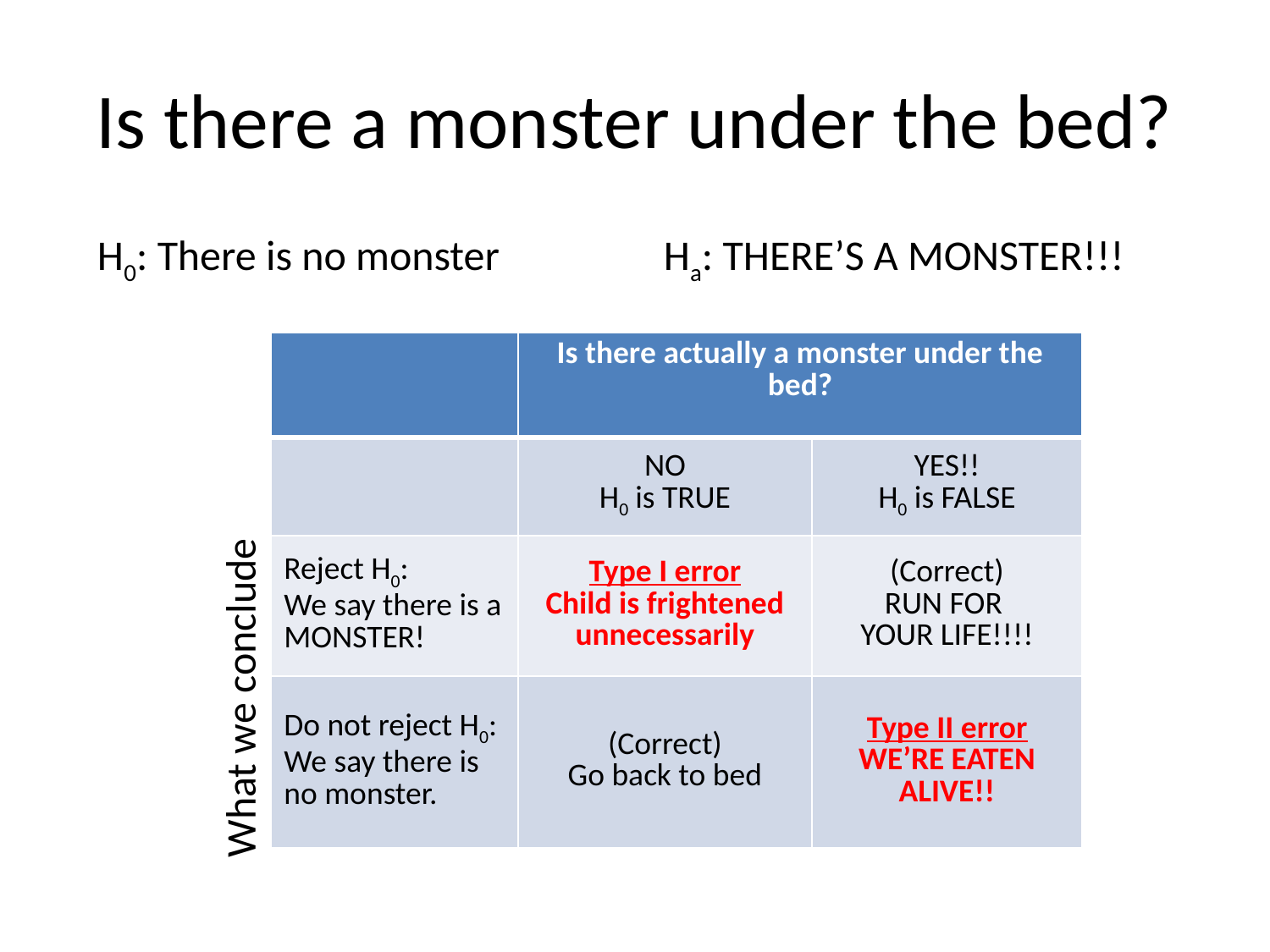

# Is there a monster under the bed?
H0: There is no monster
Ha: THERE’S A MONSTER!!!
|  | Is there actually a monster under the bed? |  |
| --- | --- | --- |
|  | NO H0 is TRUE | YES!! H0 is FALSE |
| Reject H0: We say there is a MONSTER! | Type I error Child is frightened unnecessarily | (Correct) RUN FOR YOUR LIFE!!!! |
| Do not reject H0: We say there is no monster. | (Correct) Go back to bed | Type II error WE’RE EATEN ALIVE!! |
What we conclude